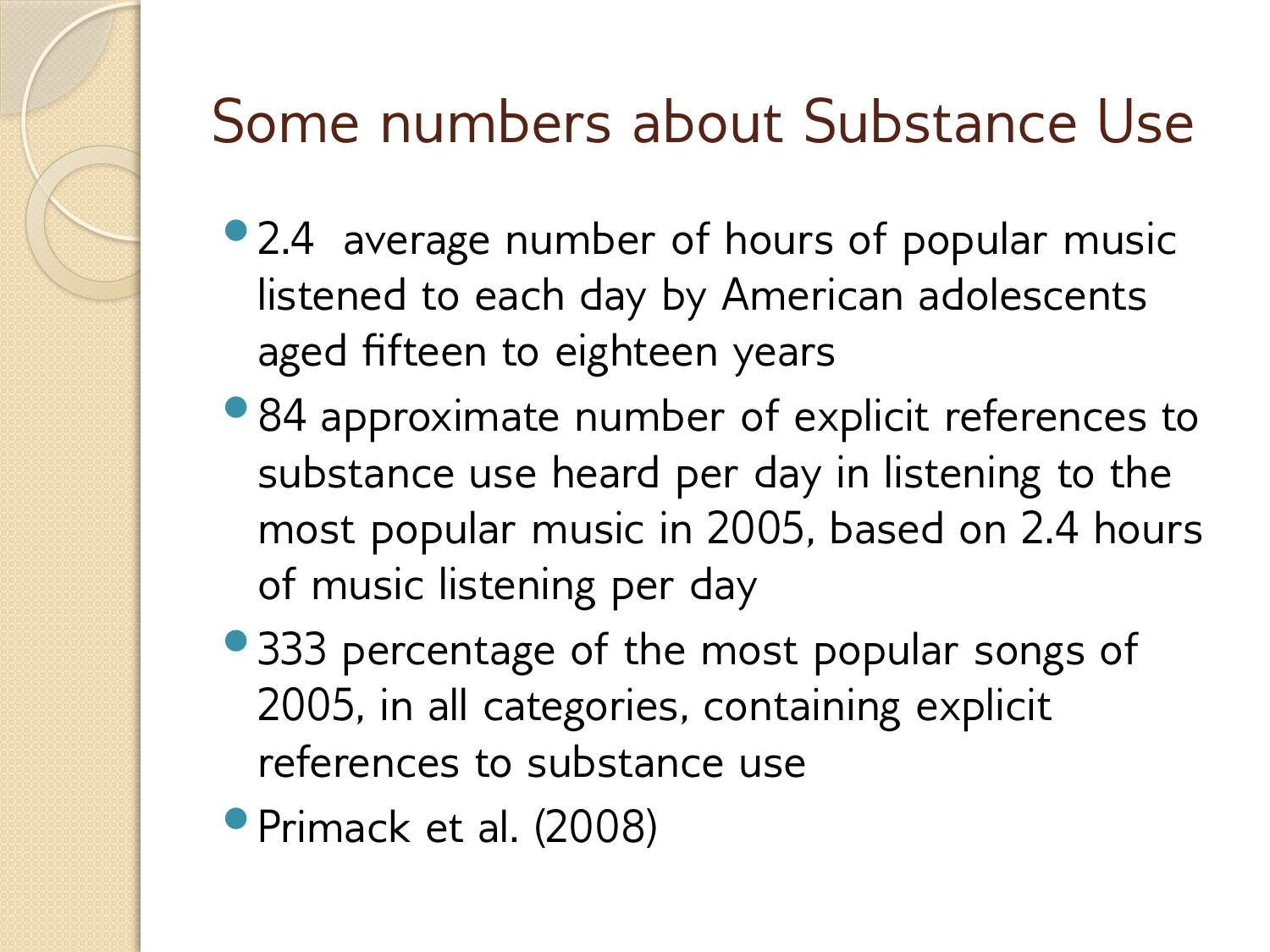

# Some numbers about Substance Use
2.4  average number of hours of popular music listened to each day by American adolescents aged fifteen to eighteen years
84 approximate number of explicit references to substance use heard per day in listening to the most popular music in 2005, based on 2.4 hours of music listening per day
333 percentage of the most popular songs of 2005, in all categories, containing explicit references to substance use
Primack et al. (2008)